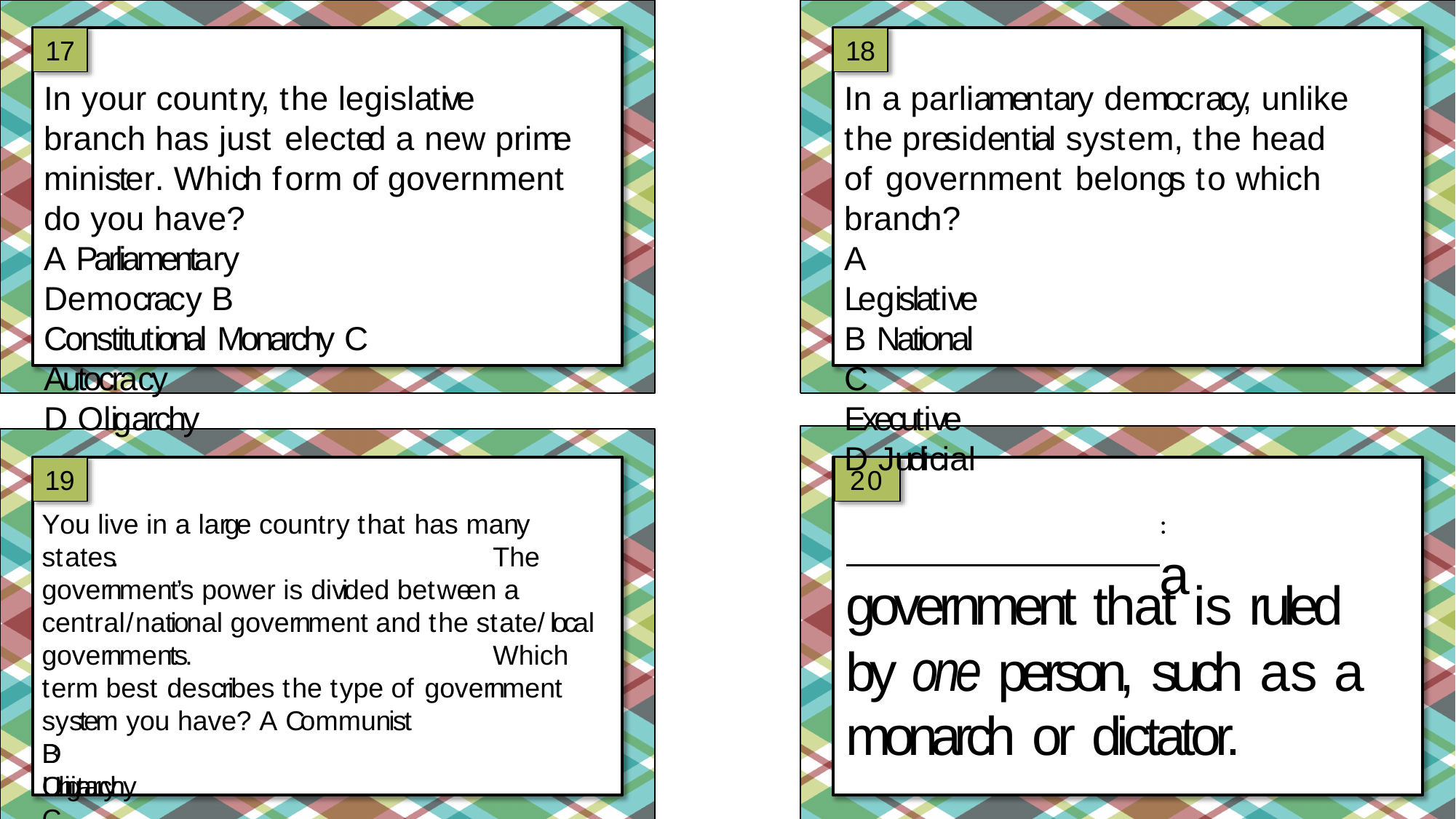

17
18
In your country, the legislative branch has just elected a new prime minister. Which form of government do you have?
A Parliamentary Democracy B Constitutional Monarchy C Autocracy
D Oligarchy
In a parliamentary democracy, unlike the presidential system, the head of government belongs to which branch?
A Legislative B National C Executive D Judicial

19
You live in a large country that has many states.	The government’s power is divided between a central/national government and the state/local governments.	Which term best describes the type of government system you have? A Communist
B Unitary C Federal
20
: a

government that is ruled by one person, such as a monarch or dictator.
D Oligarchy